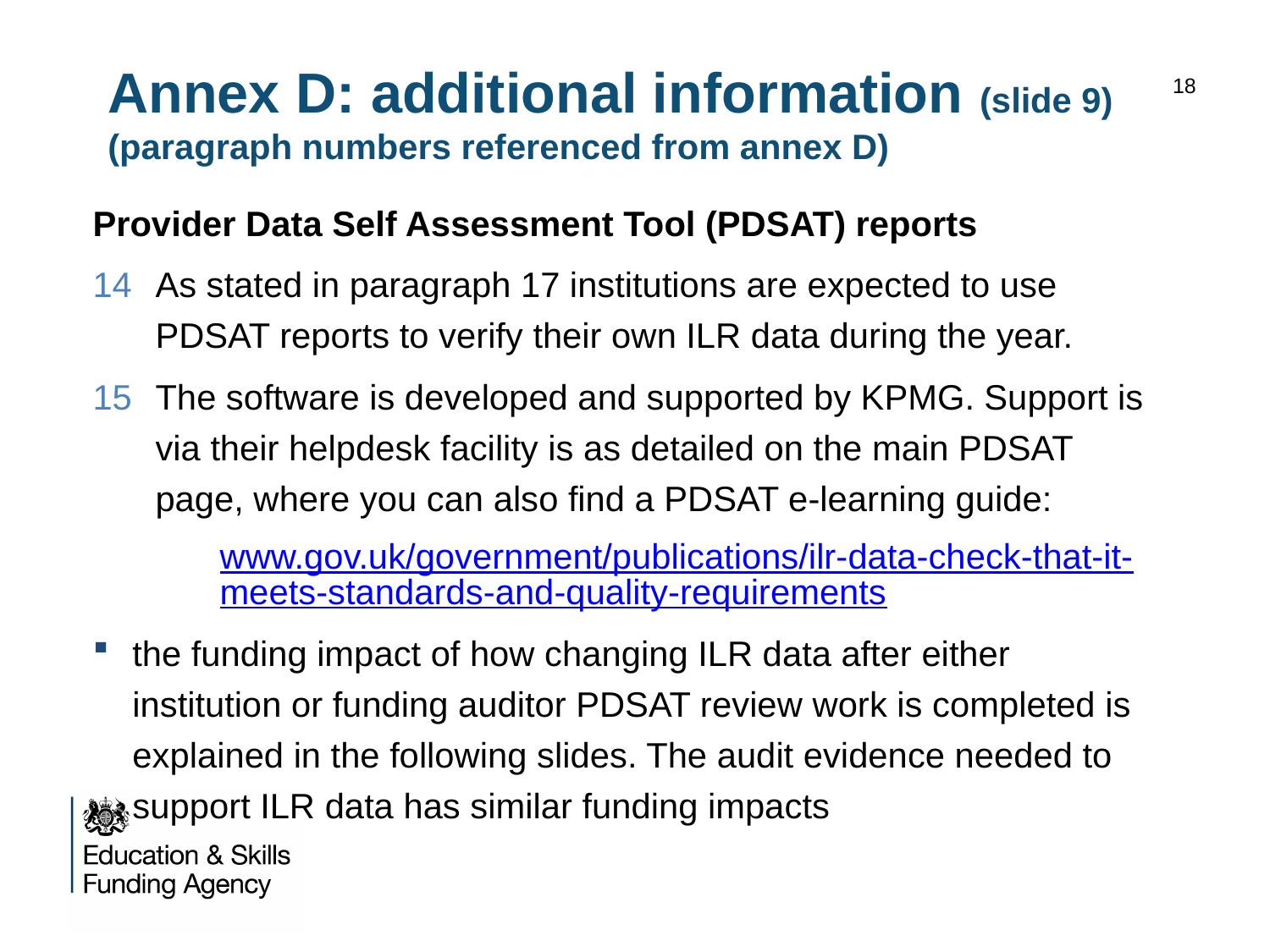

# Annex D: additional information (slide 9) (paragraph numbers referenced from annex D)
18
Provider Data Self Assessment Tool (PDSAT) reports
14	As stated in paragraph 17 institutions are expected to use PDSAT reports to verify their own ILR data during the year.
15	The software is developed and supported by KPMG. Support is via their helpdesk facility is as detailed on the main PDSAT page, where you can also find a PDSAT e-learning guide:
www.gov.uk/government/publications/ilr-data-check-that-it-meets-standards-and-quality-requirements
the funding impact of how changing ILR data after either institution or funding auditor PDSAT review work is completed is explained in the following slides. The audit evidence needed to support ILR data has similar funding impacts